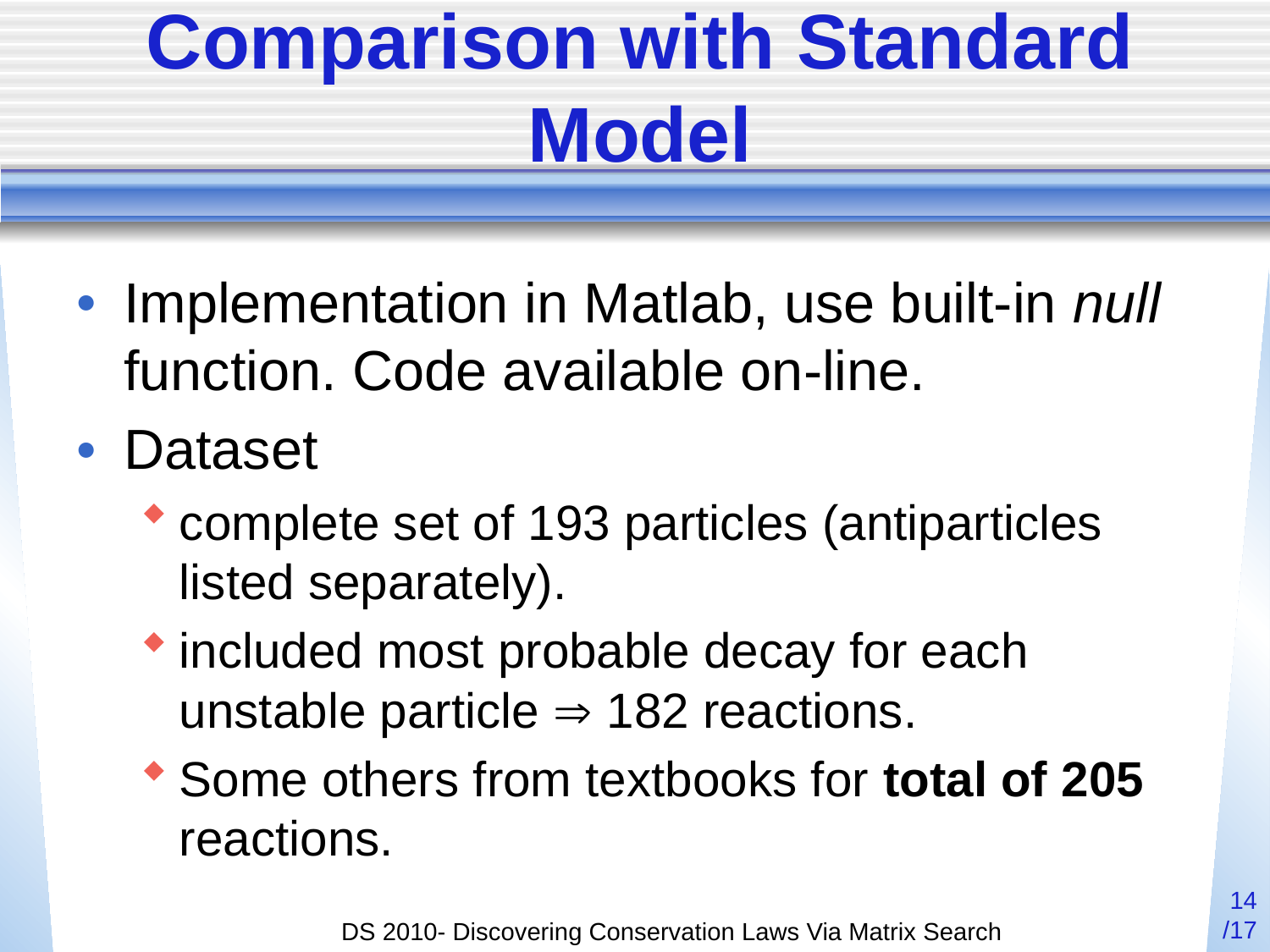

# Comparison with Standard Model
Implementation in Matlab, use built-in null function. Code available on-line.
Dataset
complete set of 193 particles (antiparticles listed separately).
included most probable decay for each unstable particle ⇒ 182 reactions.
Some others from textbooks for total of 205 reactions.
14
/17
DS 2010- Discovering Conservation Laws Via Matrix Search